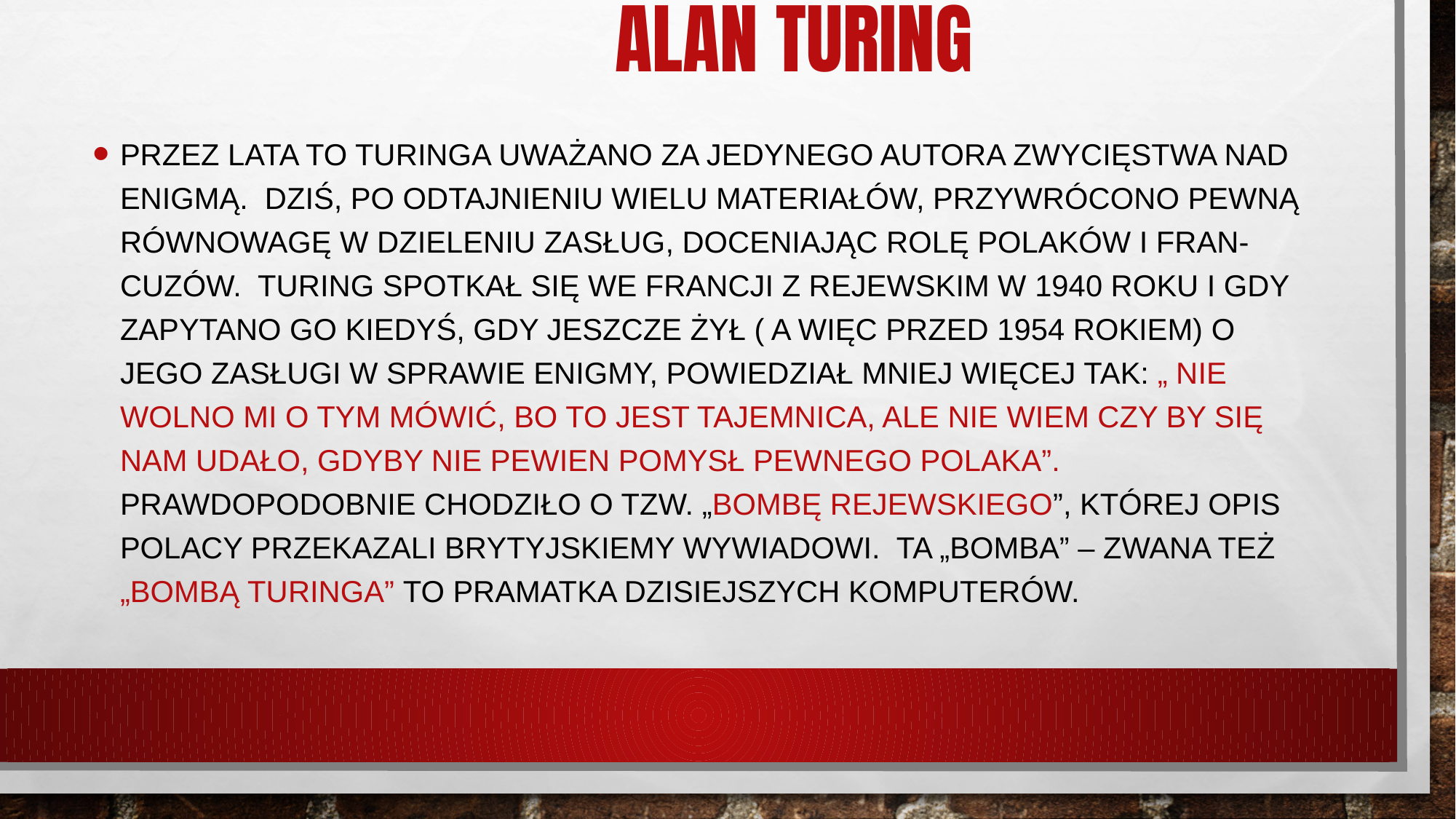

# Alan Turing
Przez lata to turinga uważano za jedynego autora zwycięstwa nad Enigmą.  Dziś, po odtajnieniu wielu materiałów, przywrócono pewną równowagę w dzieleniu zasług, doceniając rolę Polaków i fran-cuzów.  Turing spotkał się we francji z Rejewskim w 1940 roku i gdy zapytano go kiedyś, gdy jeszcze żył ( a więc przed 1954 rokiem) o jego zasługi w sprawie ENIGMY, POWIEDZIAŁ MNIEJ WięCEJ TAK: „ Nie wolno mi o tym mówić, bo to jest tajemnica, ale nie wiem czy by się nam udało, gdyby nie pewien pomysł pewnego polaka”. Prawdopodobnie chodziło o tzw. „bombę Rejewskiego”, której opis polacy przekazali brytyjskiemy wywiadowi.  Ta „bomba” – zwana też „bombą turinga” to pramatka dzisiejszych komputerów.